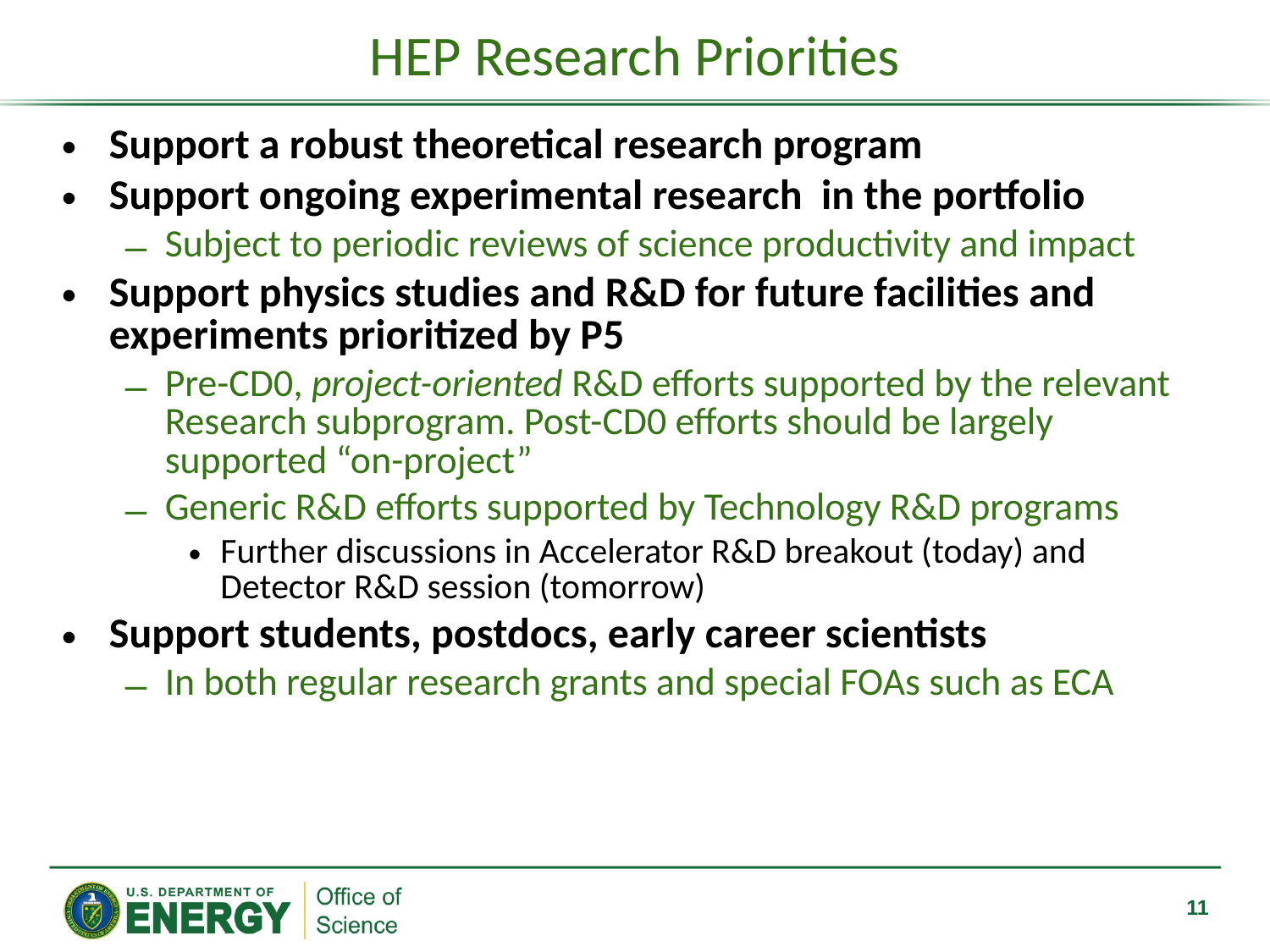

# HEP Research Priorities
Support a robust theoretical research program
Support ongoing experimental research  in the portfolio
Subject to periodic reviews of science productivity and impact
Support physics studies and R&D for future facilities and experiments prioritized by P5
Pre-CD0, project-oriented R&D efforts supported by the relevant Research subprogram. Post-CD0 efforts should be largely supported “on-project”
Generic R&D efforts supported by Technology R&D programs
Further discussions in Accelerator R&D breakout (today) and Detector R&D session (tomorrow)
Support students, postdocs, early career scientists
In both regular research grants and special FOAs such as ECA

11